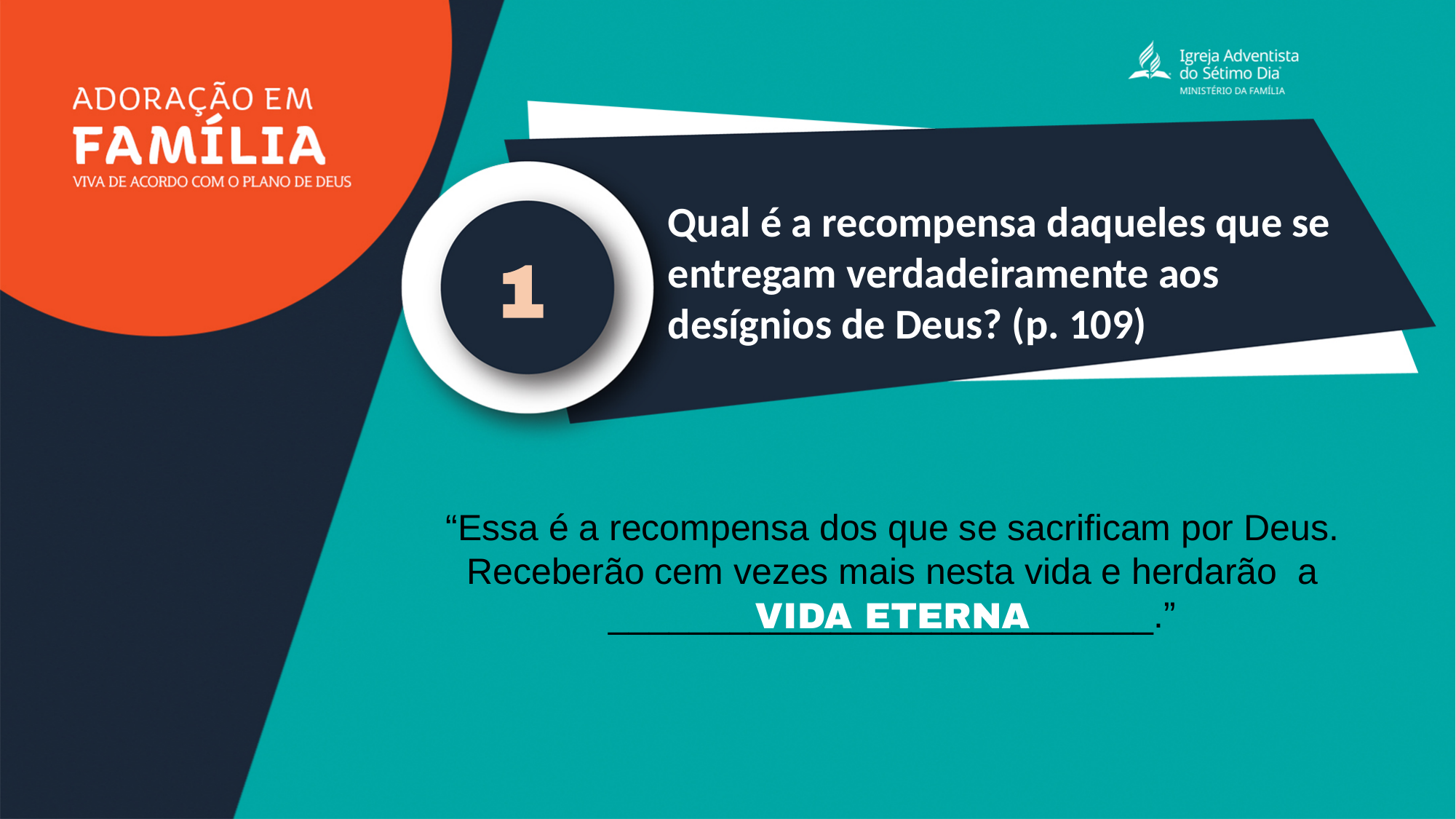

Qual é a recompensa daqueles que se entregam verdadeiramente aos desígnios de Deus? (p. 109)
1
“Essa é a recompensa dos que se sacrificam por Deus. Receberão cem vezes mais nesta vida e herdarão  a ___________________________.”
Vida eterna